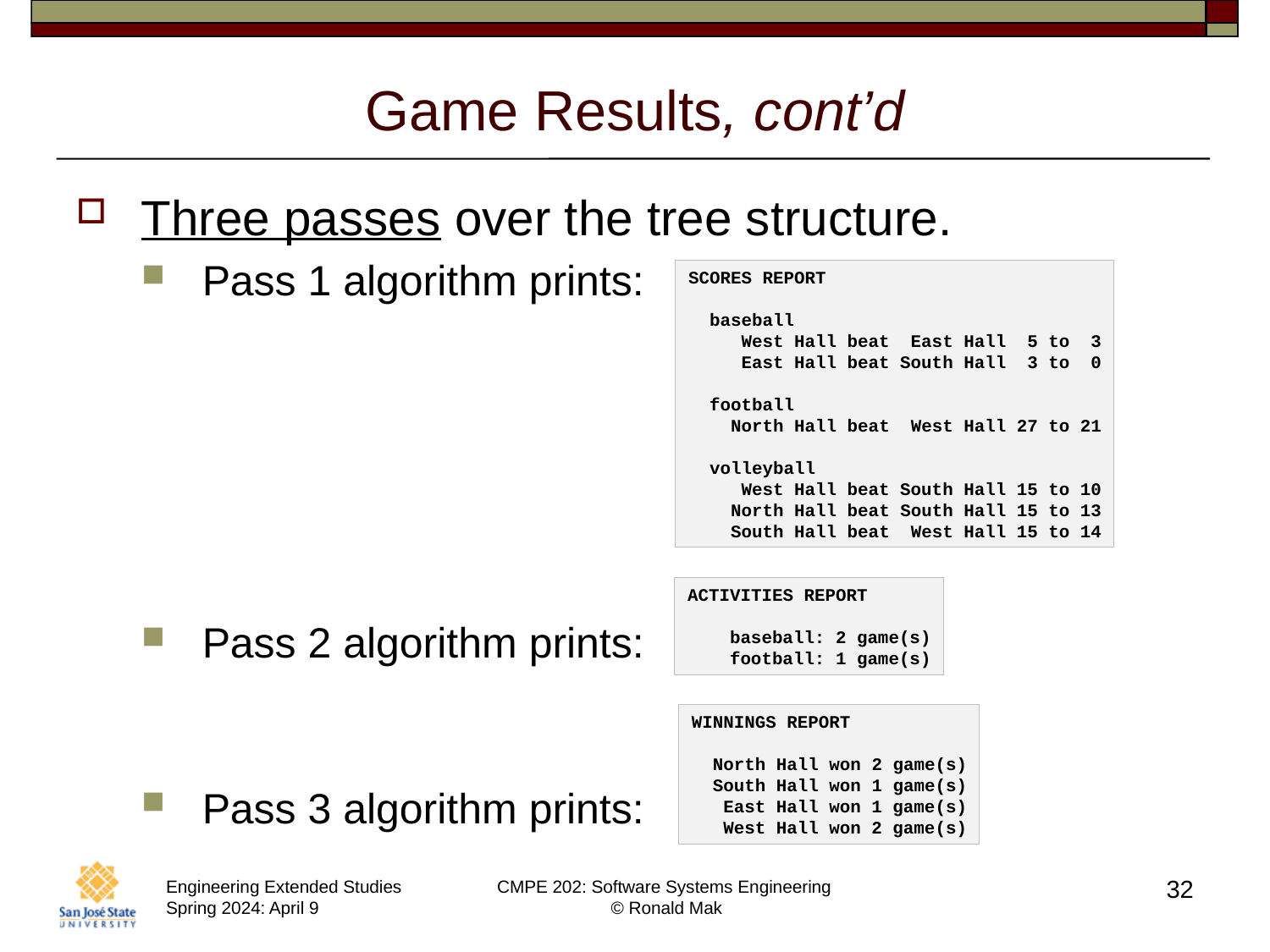

# Game Results, cont’d
Three passes over the tree structure.
Pass 1 algorithm prints:

Pass 2 algorithm prints:

Pass 3 algorithm prints:
SCORES REPORT

  baseball
     West Hall beat  East Hall  5 to  3
     East Hall beat South Hall  3 to  0

  football
    North Hall beat  West Hall 27 to 21

  volleyball
     West Hall beat South Hall 15 to 10
    North Hall beat South Hall 15 to 13
    South Hall beat  West Hall 15 to 14
ACTIVITIES REPORT

    baseball: 2 game(s)
    football: 1 game(s)
WINNINGS REPORT

  North Hall won 2 game(s)
  South Hall won 1 game(s)
   East Hall won 1 game(s)
   West Hall won 2 game(s)
32